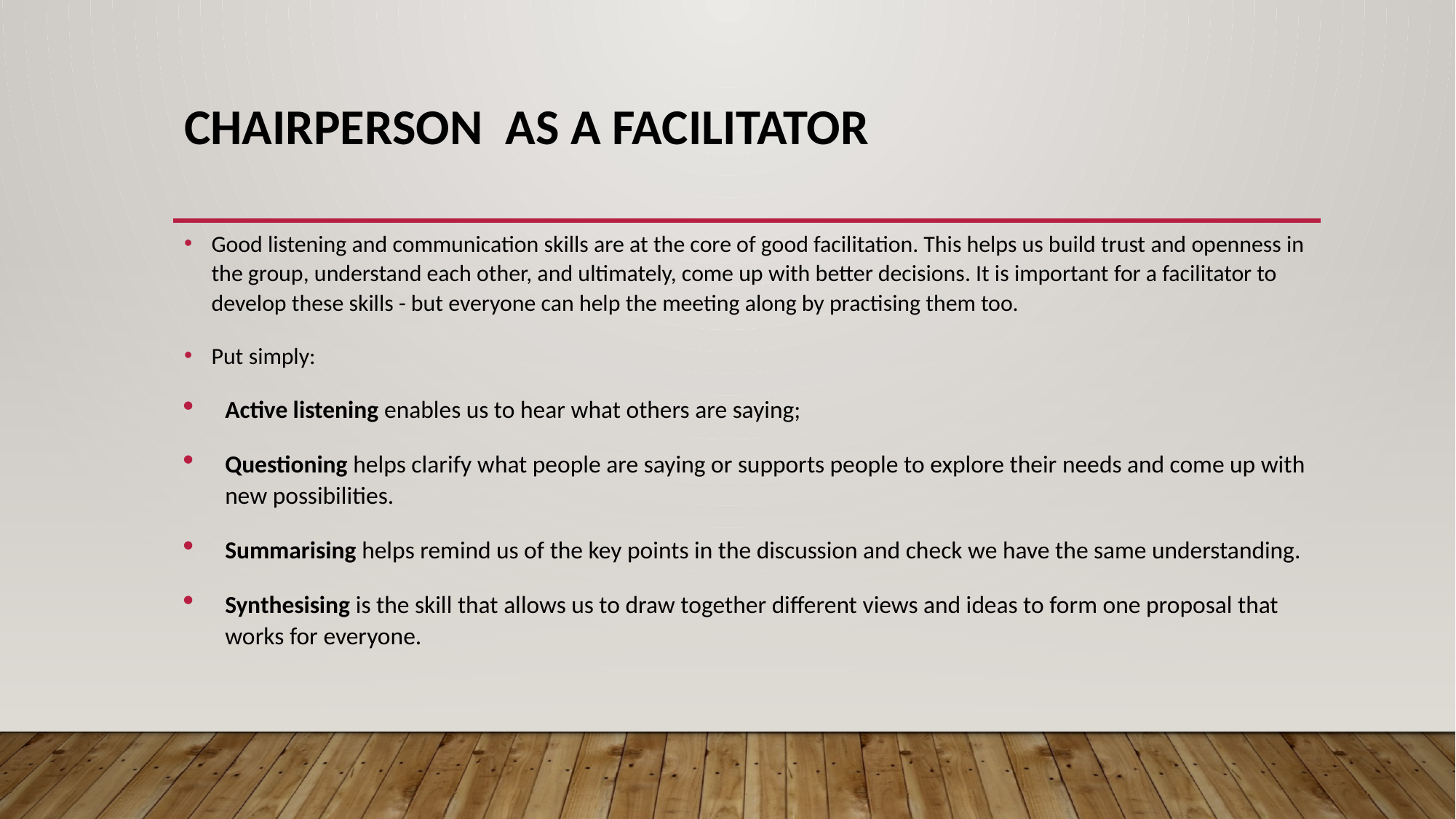

# Chairperson  as a facilitator
Good listening and communication skills are at the core of good facilitation. This helps us build trust and openness in the group, understand each other, and ultimately, come up with better decisions. It is important for a facilitator to develop these skills - but everyone can help the meeting along by practising them too.
Put simply:
Active listening enables us to hear what others are saying;
Questioning helps clarify what people are saying or supports people to explore their needs and come up with new possibilities.
Summarising helps remind us of the key points in the discussion and check we have the same understanding.
Synthesising is the skill that allows us to draw together different views and ideas to form one proposal that works for everyone.